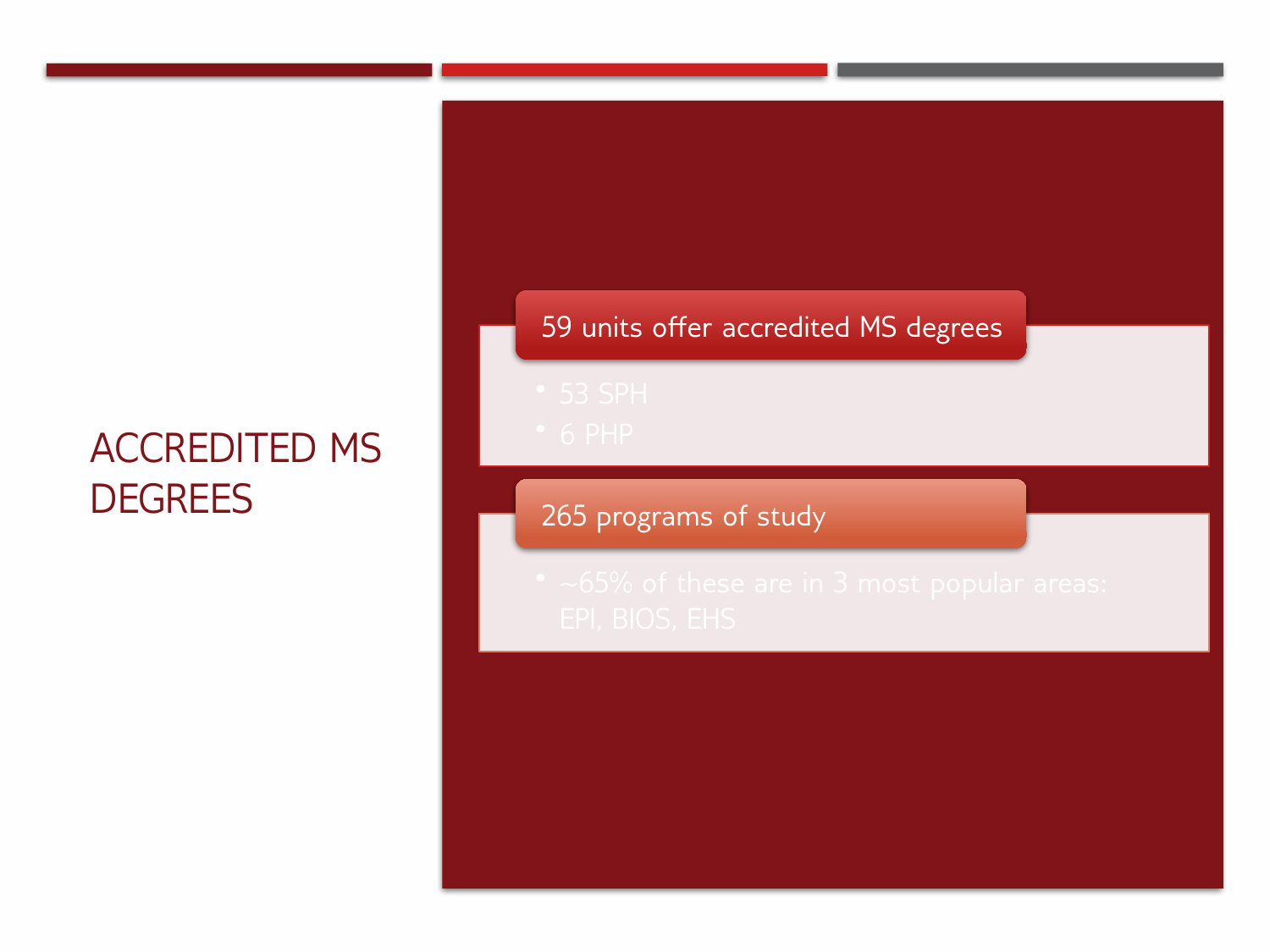

# Accredited ms degrees
53 SPH
6 PHP
59 units offer accredited MS degrees
~65% of these are in 3 most popular areas:     EPI, BIOS, EHS
265 programs of study